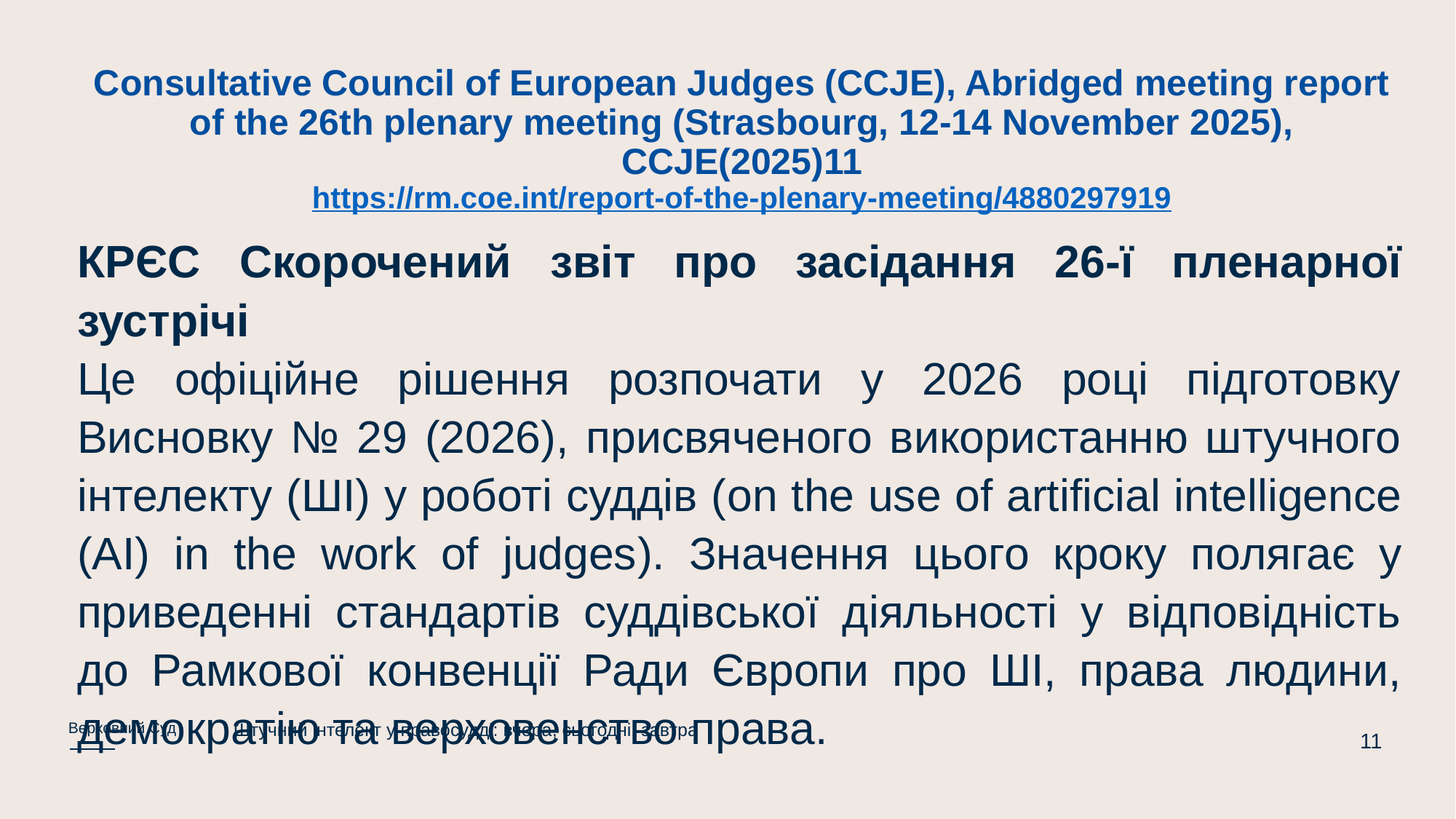

# Consultative Council of European Judges (CCJE), Abridged meeting report of the 26th plenary meeting (Strasbourg, 12-14 November 2025), CCJE(2025)11 https://rm.coe.int/report-of-the-plenary-meeting/4880297919
КРЄС Скорочений звіт про засідання 26-ї пленарної зустрічі
Це офіційне рішення розпочати у 2026 році підготовку Висновку № 29 (2026), присвяченого використанню штучного інтелекту (ШІ) у роботі суддів (on the use of artificial intelligence (AI) in the work of judges). Значення цього кроку полягає у приведенні стандартів суддівської діяльності у відповідність до Рамкової конвенції Ради Європи про ШІ, права людини, демократію та верховенство права.
Штучний інтелект у правосудді: вчора, сьогодні, завтра
Верховний Суд
11